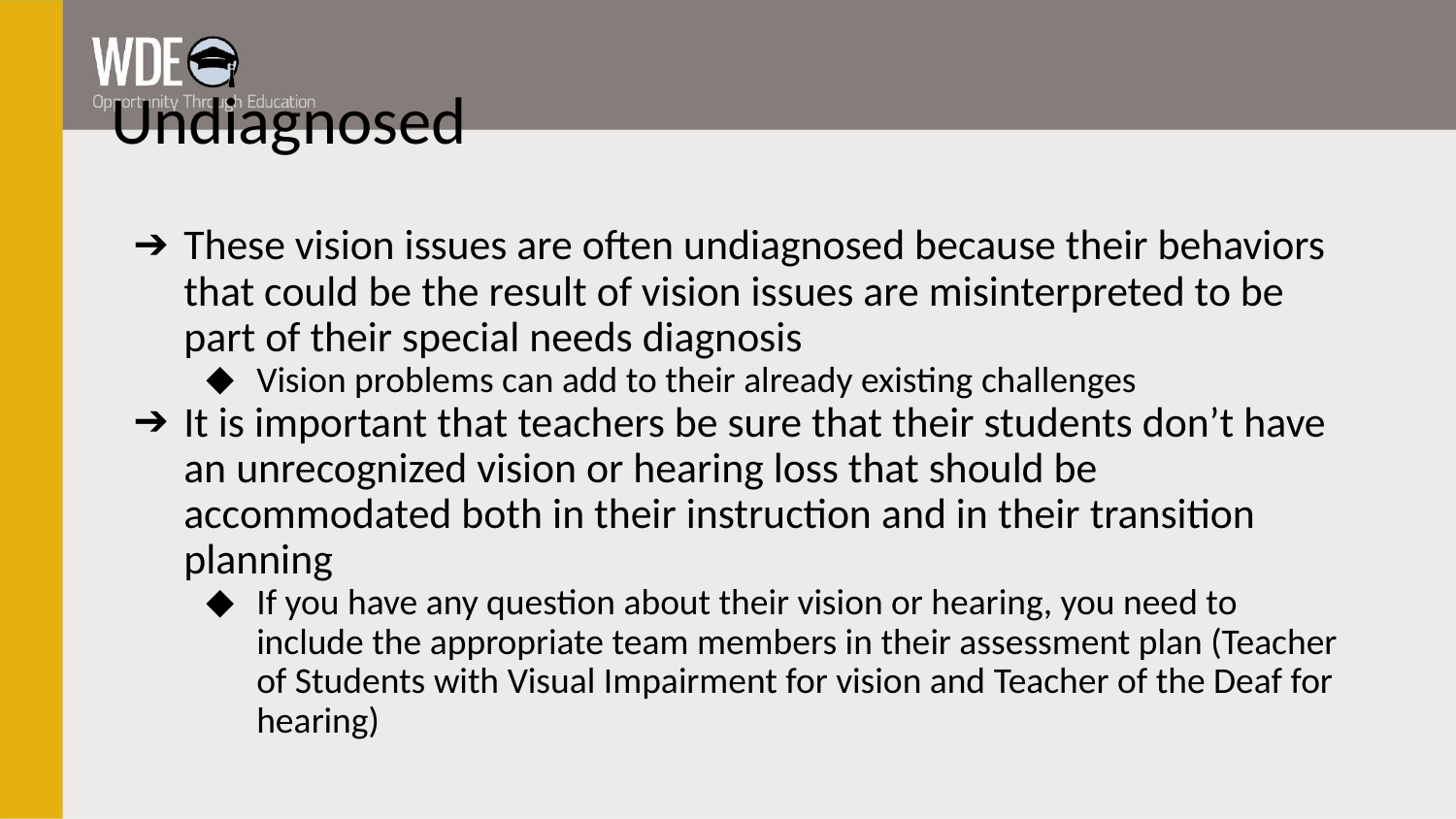

# Undiagnosed
These vision issues are often undiagnosed because their behaviors that could be the result of vision issues are misinterpreted to be part of their special needs diagnosis
Vision problems can add to their already existing challenges
It is important that teachers be sure that their students don’t have an unrecognized vision or hearing loss that should be accommodated both in their instruction and in their transition planning
If you have any question about their vision or hearing, you need to include the appropriate team members in their assessment plan (Teacher of Students with Visual Impairment for vision and Teacher of the Deaf for hearing)